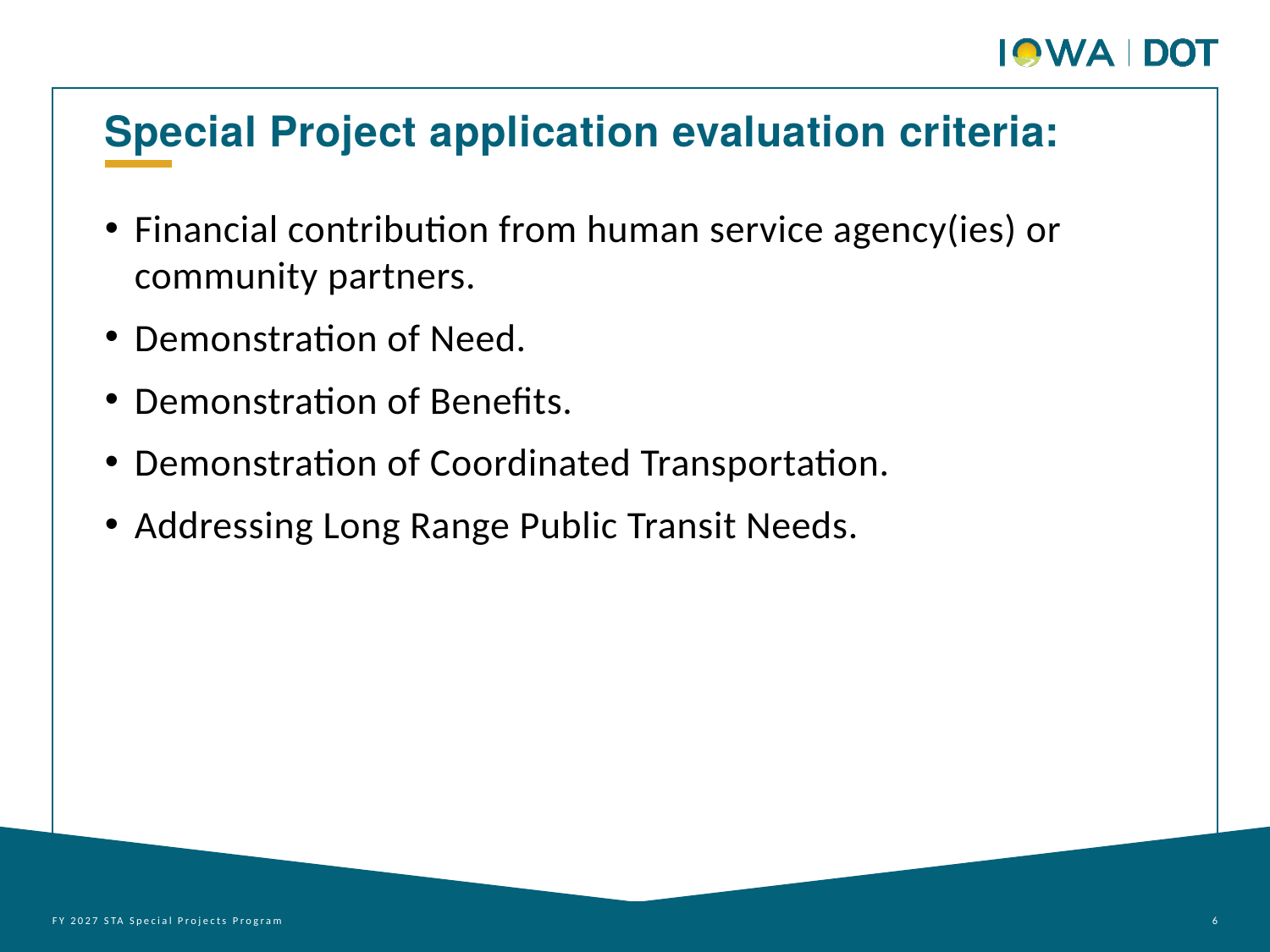

Special Project application evaluation criteria:
Financial contribution from human service agency(ies) or community partners.
Demonstration of Need.
Demonstration of Benefits.
Demonstration of Coordinated Transportation.
Addressing Long Range Public Transit Needs.